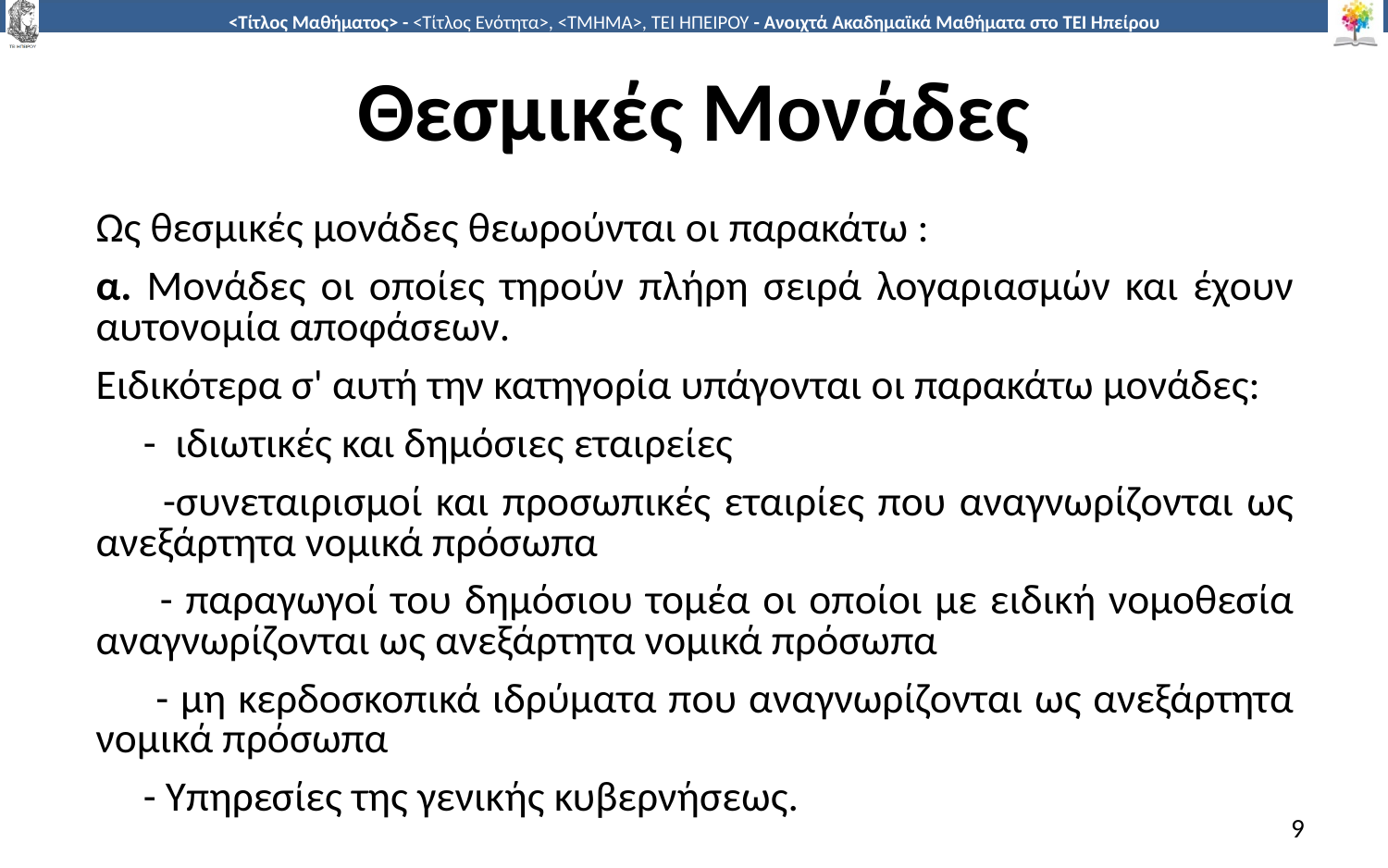

# Θεσμικές Μονάδες
Ως θεσμικές μονάδες θεωρούνται οι παρακάτω :
α. Μονάδες οι οποίες τηρούν πλήρη σειρά λογαριασμών και έχουν αυτονομία αποφάσεων.
Ειδικότερα σ' αυτή την κατηγορία υπάγονται οι παρακάτω μονάδες:
     -  ιδιωτικές και δημόσιες εταιρείες
     -συνεταιρισμοί και προσωπικές εταιρίες που αναγνωρίζονται ως ανεξάρτητα νομικά πρόσωπα
     - παραγωγοί του δημόσιου τομέα οι οποίοι με ειδική νομοθεσία αναγνωρίζονται ως ανεξάρτητα νομικά πρόσωπα
     - μη κερδοσκοπικά ιδρύματα που αναγνωρίζονται ως ανεξάρτητα νομικά πρόσωπα
     - Υπηρεσίες της γενικής κυβερνήσεως.

9